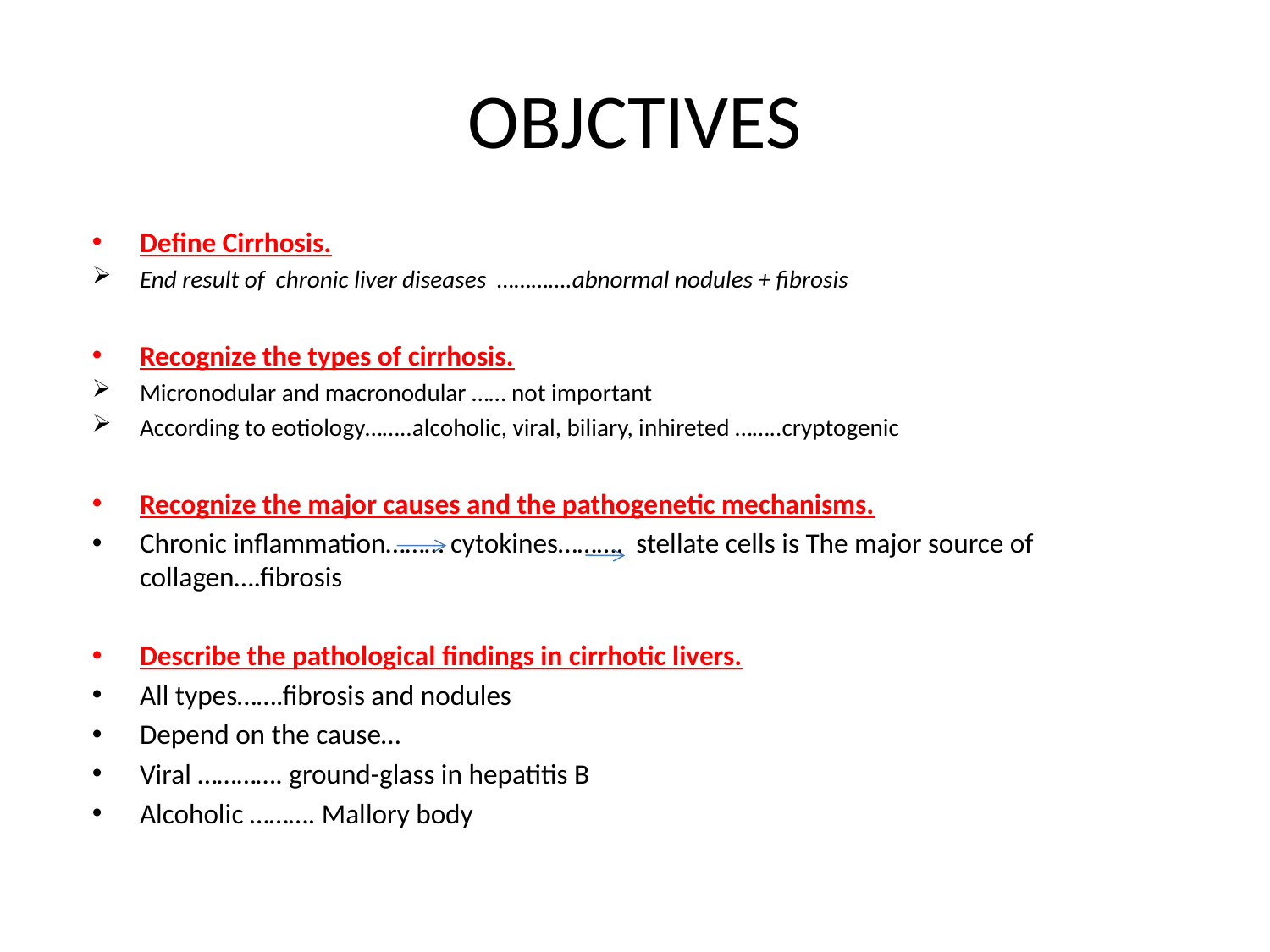

# OBJCTIVES
Define Cirrhosis.
End result of  chronic liver diseases  ………….abnormal nodules + fibrosis

Recognize the types of cirrhosis.
Micronodular and macronodular …… not important
According to eotiology……..alcoholic, viral, biliary, inhireted ……..cryptogenic

Recognize the major causes and the pathogenetic mechanisms.
Chronic inflammation……… cytokines……….  stellate cells is The major source of collagen….fibrosis

Describe the pathological findings in cirrhotic livers.
All types…….fibrosis and nodules
Depend on the cause…
Viral …………. ground-glass in hepatitis B
Alcoholic ………. Mallory body